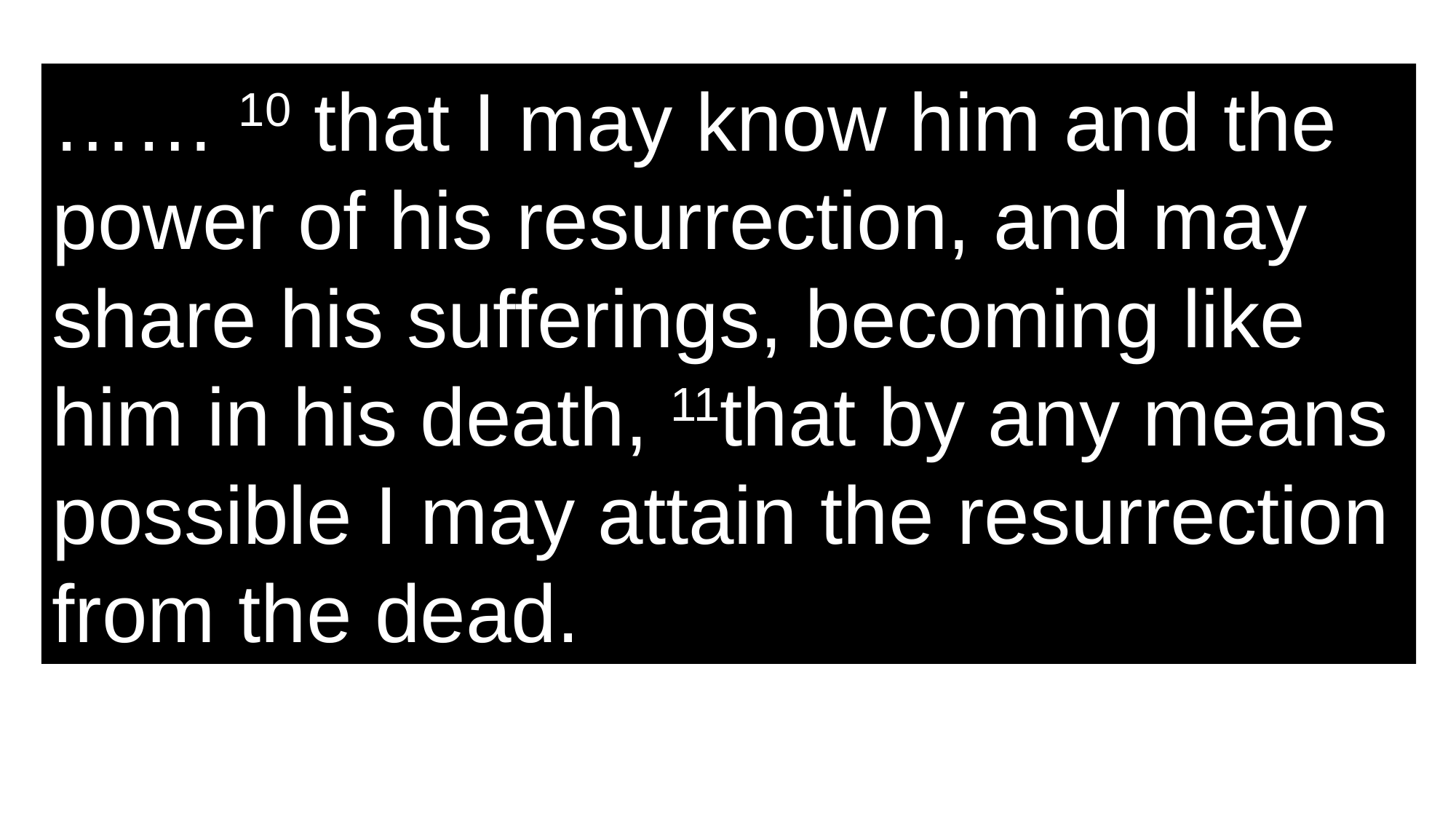

…… 10 that I may know him and the power of his resurrection, and may share his sufferings, becoming like him in his death, 11that by any means possible I may attain the resurrection from the dead.